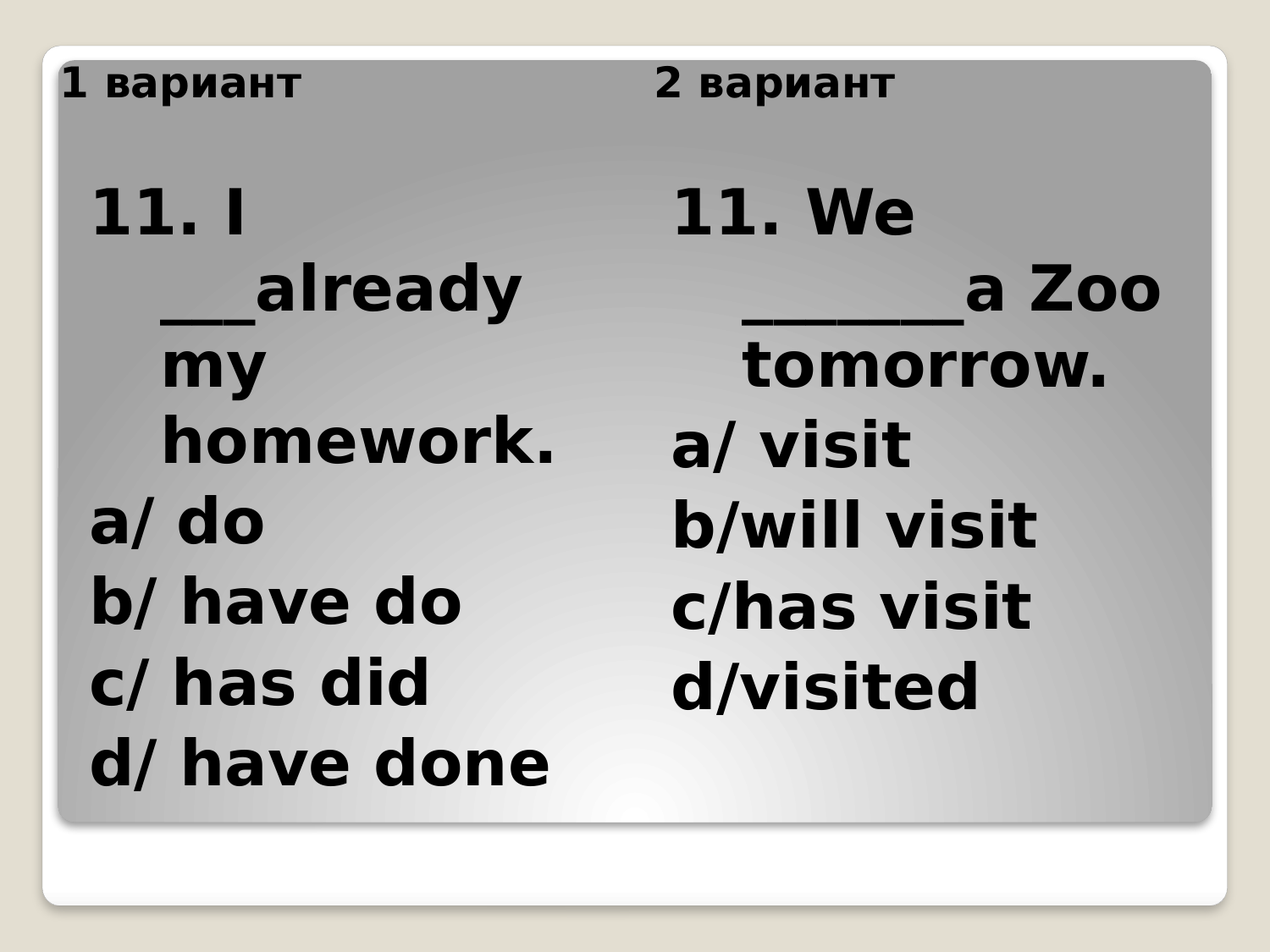

1 вариант
2 вариант
11. I ___already my homework.
a/ do
b/ have do
c/ has did
d/ have done

11. We _______a Zoo tomorrow.
a/ visit
b/will visit
c/has visit
d/visited